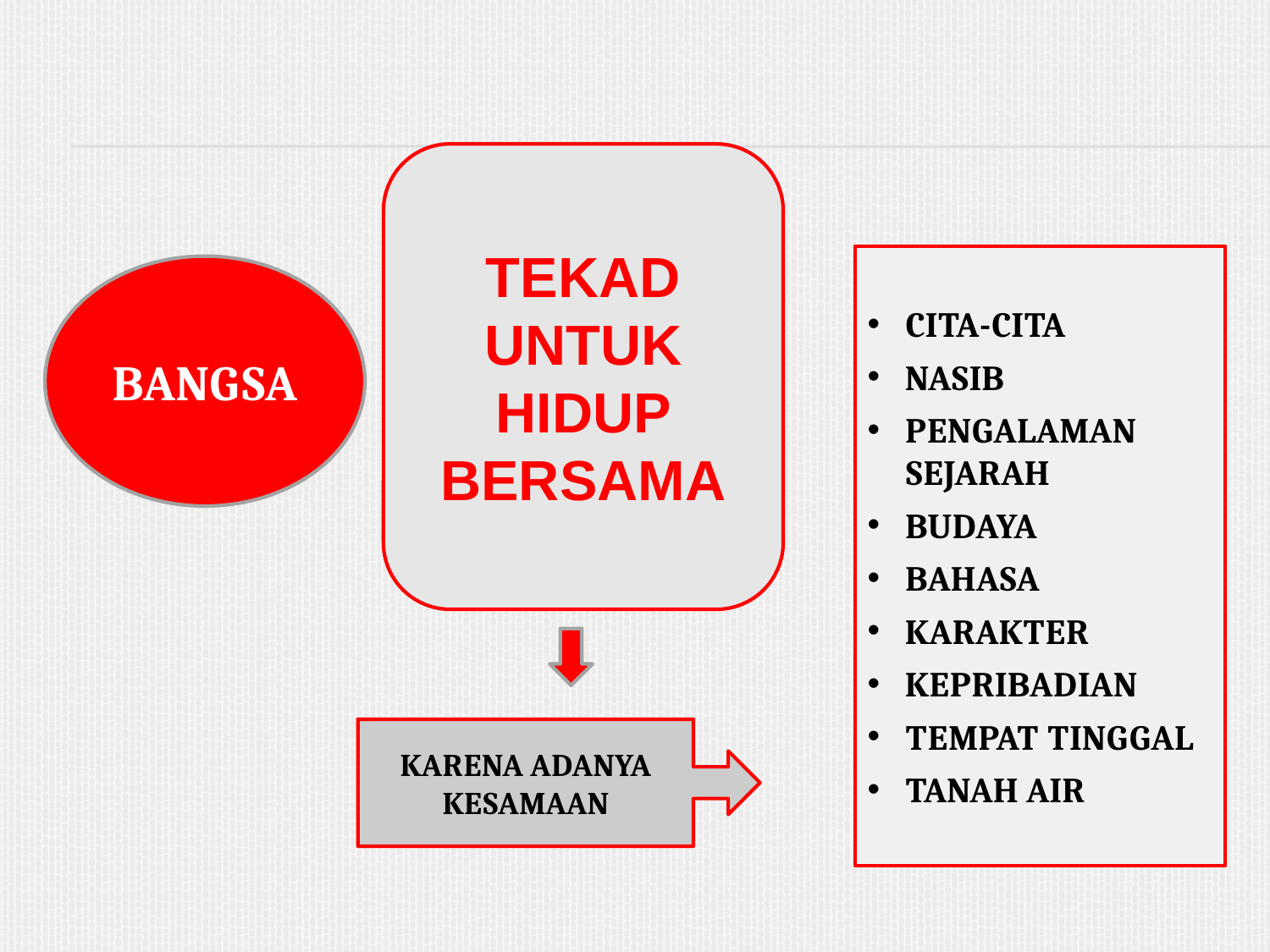

TEKAD UNTUK HIDUP BERSAMA
CITA-CITA
NASIB
PENGALAMAN SEJARAH
BUDAYA
BAHASA
KARAKTER
KEPRIBADIAN
TEMPAT TINGGAL
TANAH AIR
BANGSA

KARENA ADANYA KESAMAAN